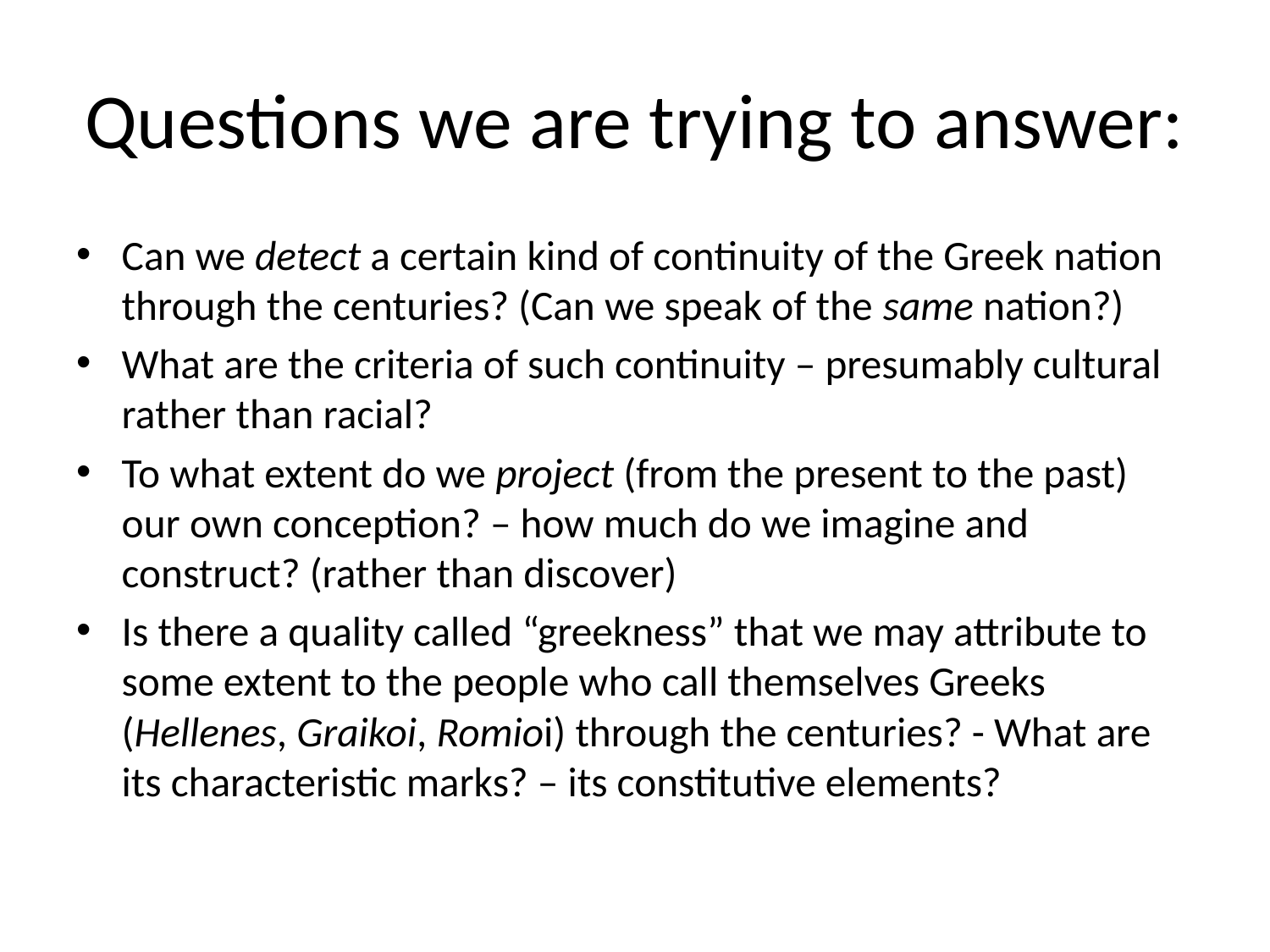

# Questions we are trying to answer:
Can we detect a certain kind of continuity of the Greek nation through the centuries? (Can we speak of the same nation?)
What are the criteria of such continuity – presumably cultural rather than racial?
To what extent do we project (from the present to the past) our own conception? – how much do we imagine and construct? (rather than discover)
Is there a quality called “greekness” that we may attribute to some extent to the people who call themselves Greeks (Hellenes, Graikoi, Romioi) through the centuries? - What are its characteristic marks? – its constitutive elements?